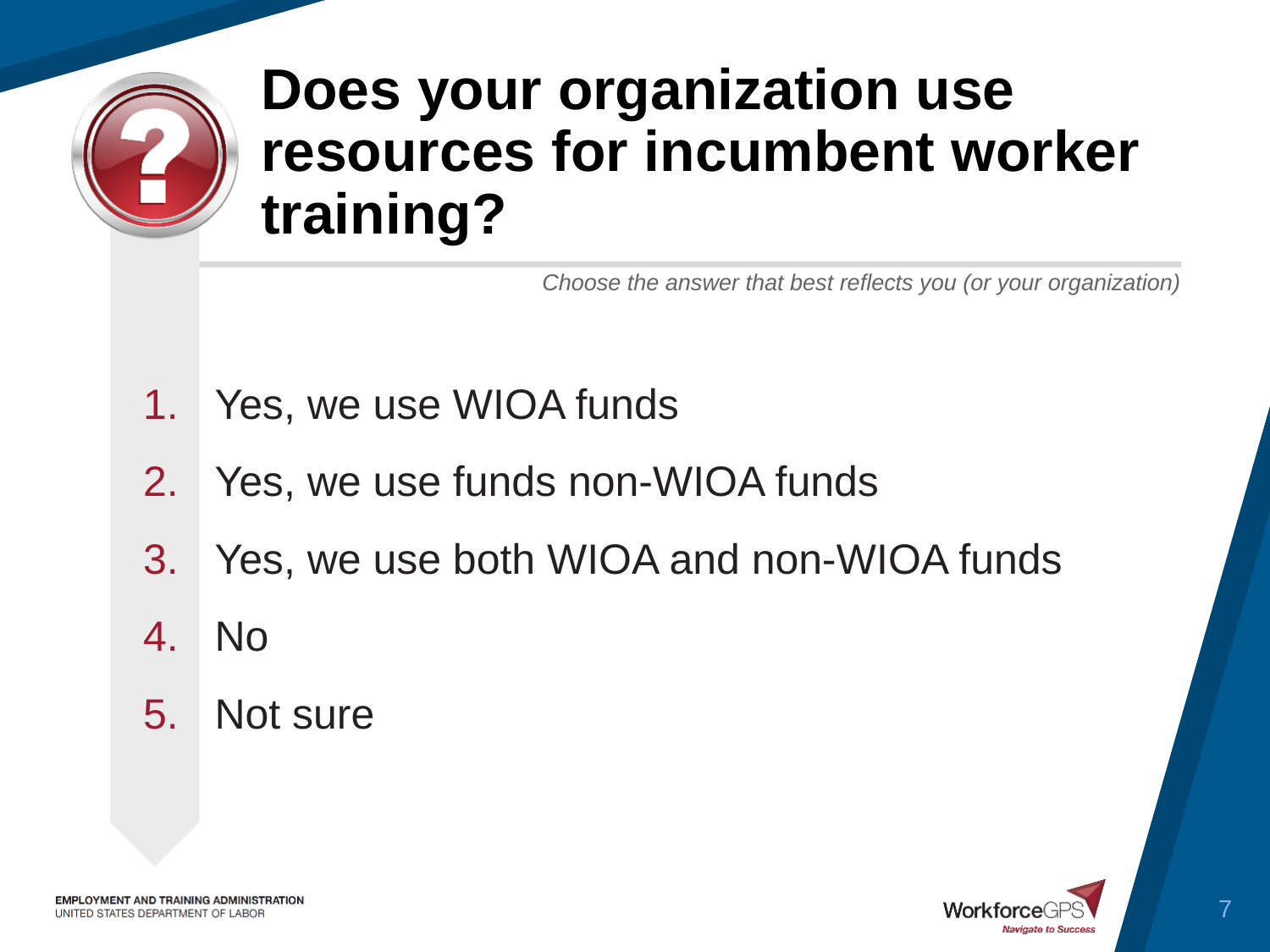

# Does your organization use resources for incumbent worker training?
Yes, we use WIOA funds
Yes, we use funds non-WIOA funds
Yes, we use both WIOA and non-WIOA funds
No
Not sure
7